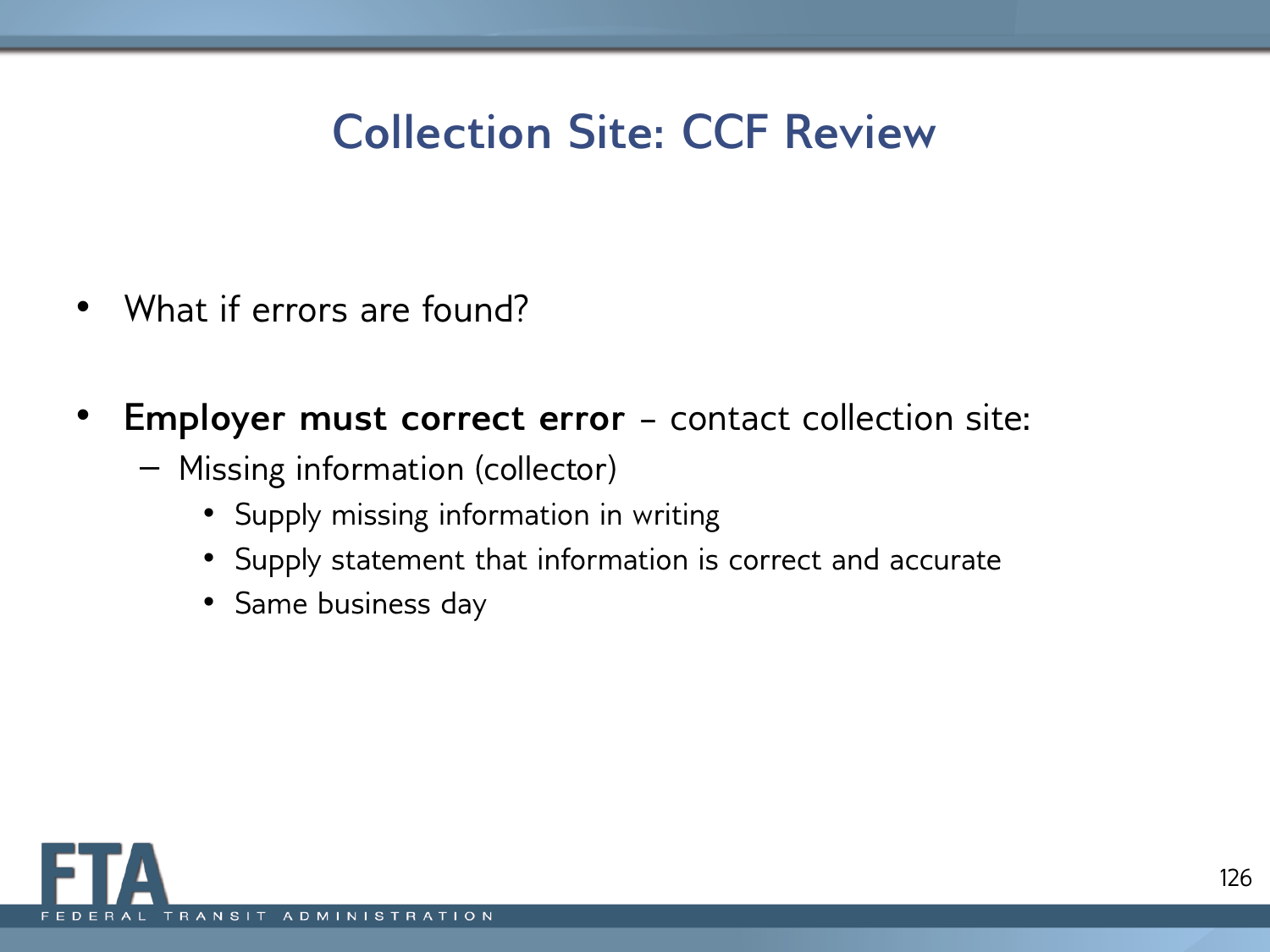

# Collection Site: CCF Review

What if errors are found?

Employer must correct error – contact collection site:
Missing information (collector)
Supply missing information in writing
Supply statement that information is correct and accurate
Same business day
126